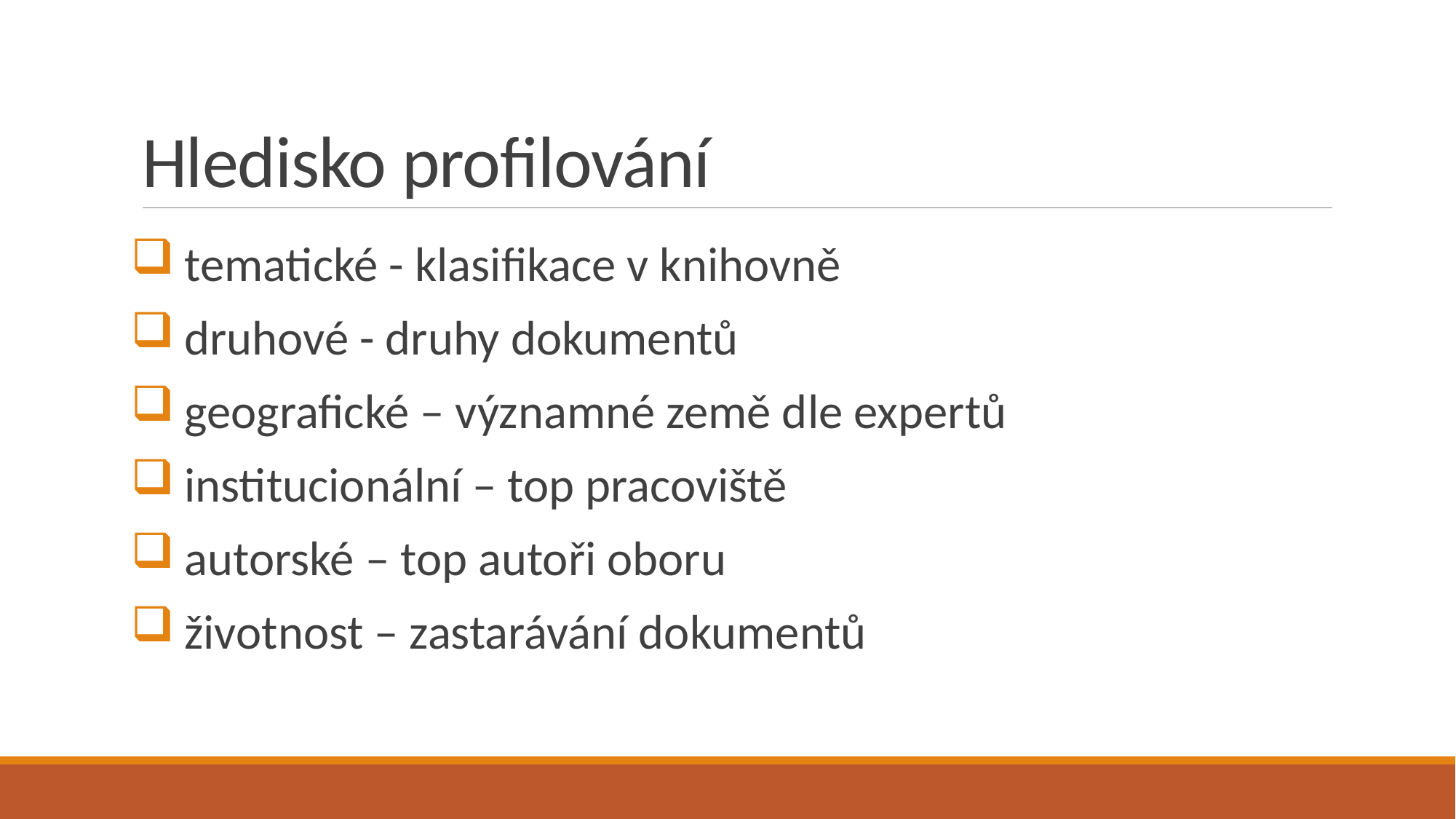

# Hledisko profilování
tematické - klasifikace v knihovně
druhové - druhy dokumentů
geografické – významné země dle expertů
institucionální – top pracoviště
autorské – top autoři oboru
životnost – zastarávání dokumentů